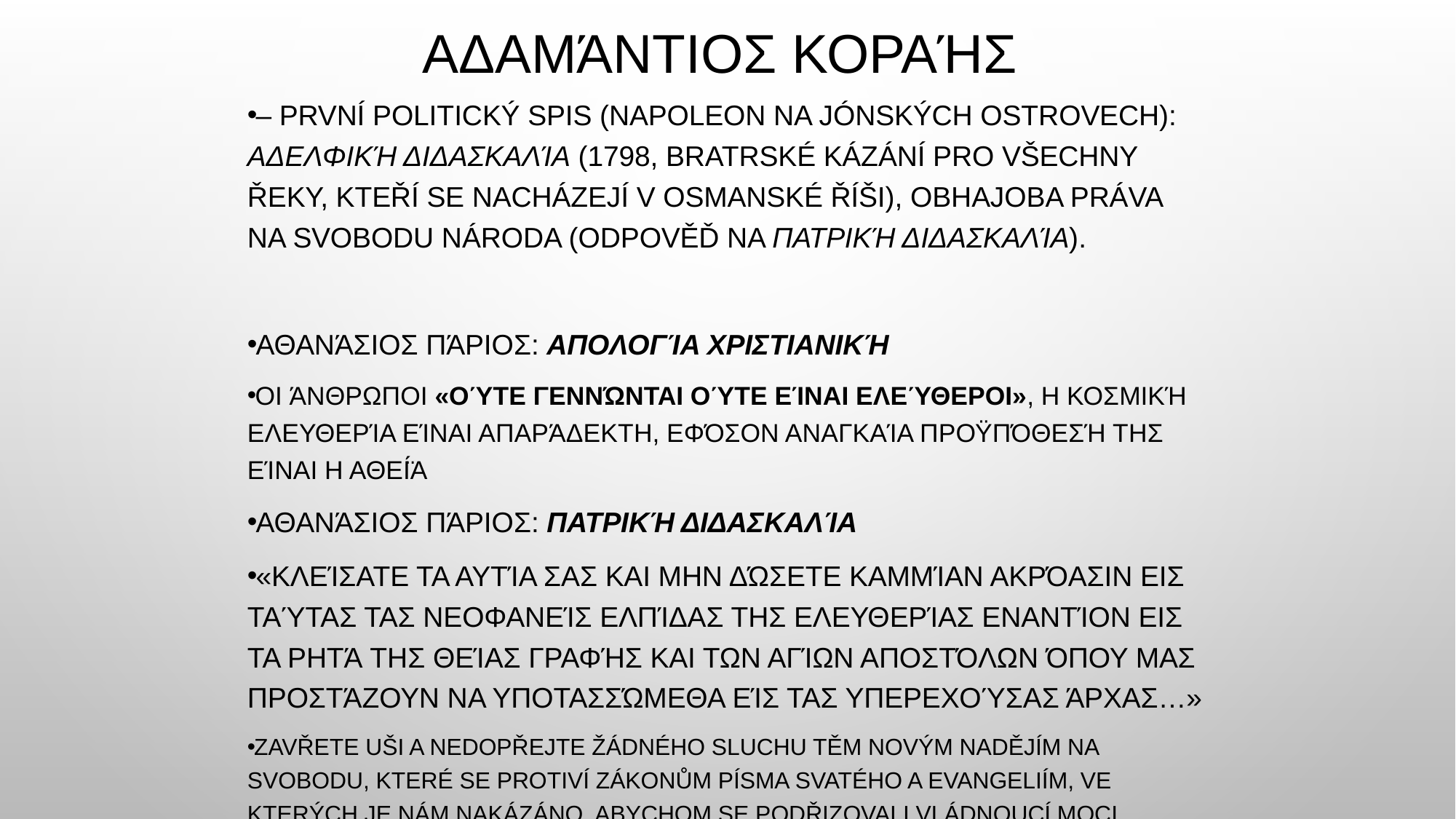

# Αδαμάντιος Κοραής
– první politický spis (Napoleon na Jónských ostrovech): Αδελφική διδασκαλία (1798, Bratrské kázání pro všechny Řeky, kteří se nacházejí v osmanské říši), obhajoba práva na svobodu národa (odpověď na Πατρική διδασκαλία).

Αθανάσιος Πάριος: Aπολογία χριστιανική
Oι άνθρωποι «ούτε γεννώνται ούτε είναι ελεύθεροι», η κοσμική ελευθερία είναι απαράδεκτη, εφόσον αναγκαία προϋπόθεσή της είναι η αθεΐα.
Αθανάσιος Πάριος: Πατρική διδασκαλία
«Κλείσατε τα αυτία σας και μην δώσετε καμμίαν ακρόασιν εις ταύτας τας νεοφανείς ελπίδας της ελευθερίας εναντίον εις τα ρητά της Θείας Γραφής και των Αγίων Αποστόλων όπου μας προστάζουν να υποτασσώμεθα είς τας υπερεχούσας άρχας…»
ZAVŘETE UŠI A NEDOPŘEJTE ŽÁDNÉHO SLUCHU TĚM NOVÝM NADĚJÍM NA SVOBODU, KTERÉ SE PROTIVÍ ZÁKONŮM PÍSMA SVATÉHO A EVANGELIÍM, VE KTERÝCH JE NÁM NAKÁZÁNO, ABYCHOM SE PODŘIZOVALI VLÁDNOUCÍ MOCI.